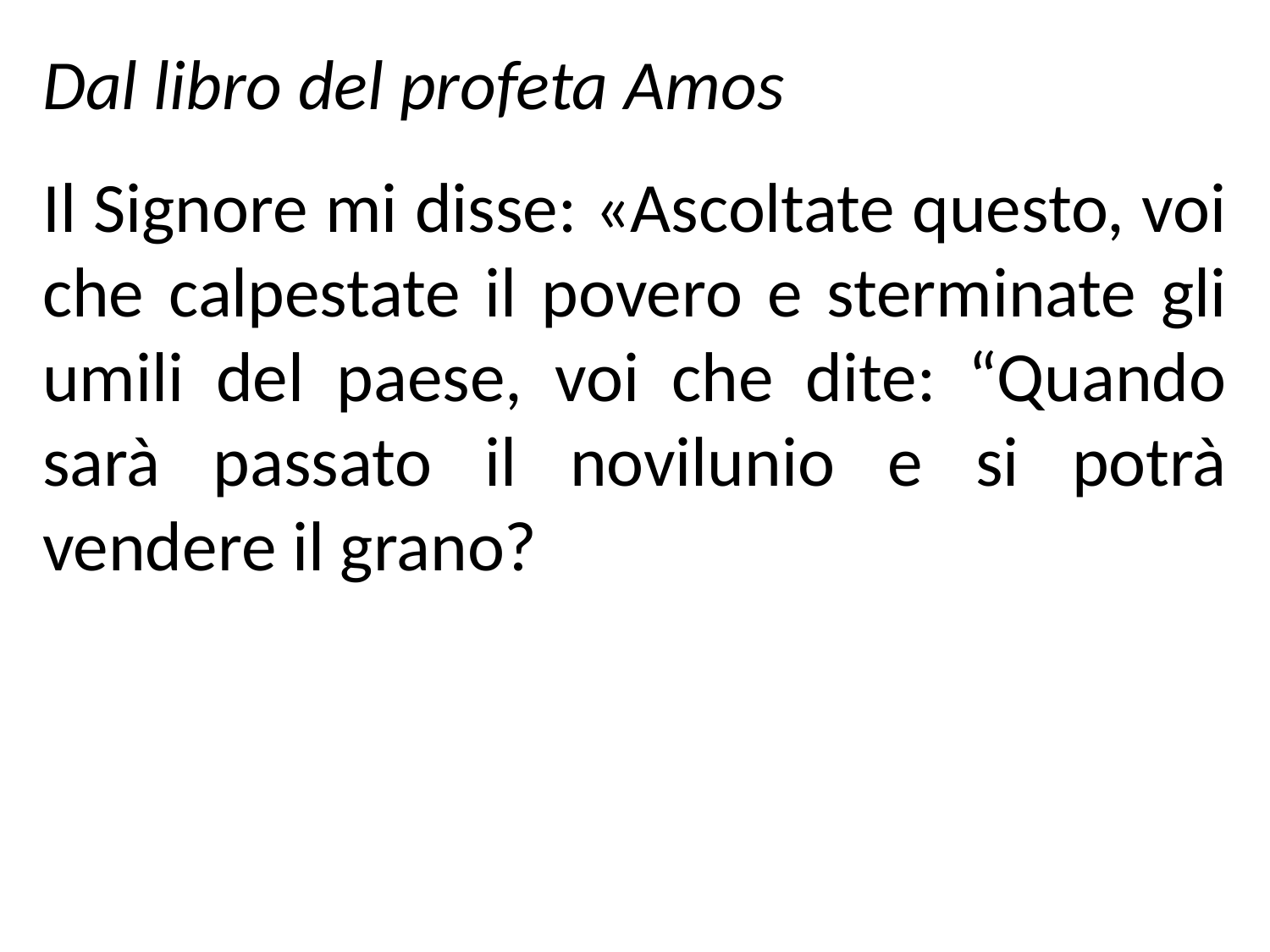

Dal libro del profeta Amos

Il Signore mi disse: «Ascoltate questo, voi che calpestate il povero e sterminate gli umili del paese, voi che dite: “Quando sarà passato il novilunio e si potrà vendere il grano?